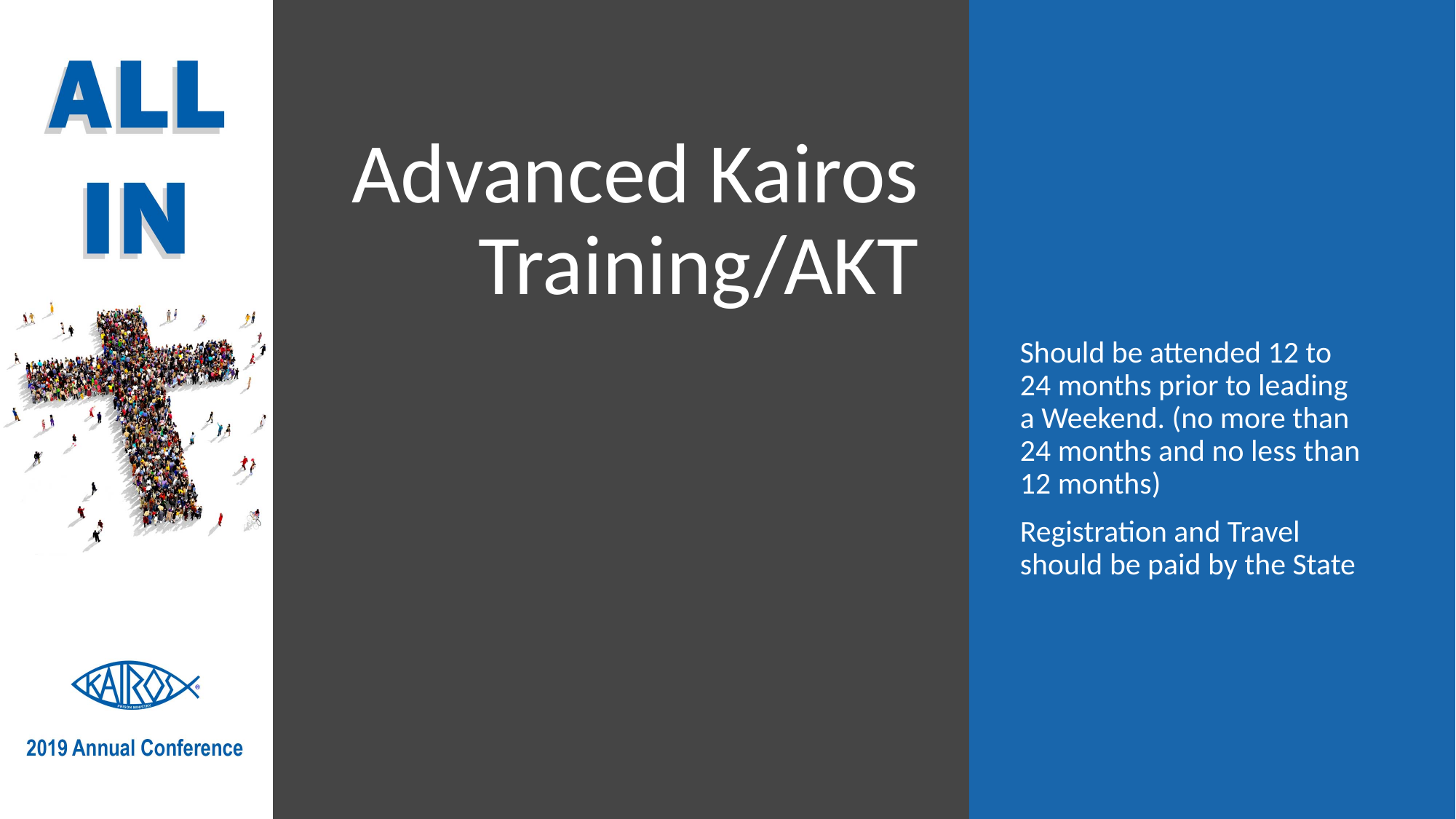

# Advanced Kairos Training/AKT

Should be attended 12 to 24 months prior to leading a Weekend. (no more than 24 months and no less than 12 months)
Registration and Travel should be paid by the State